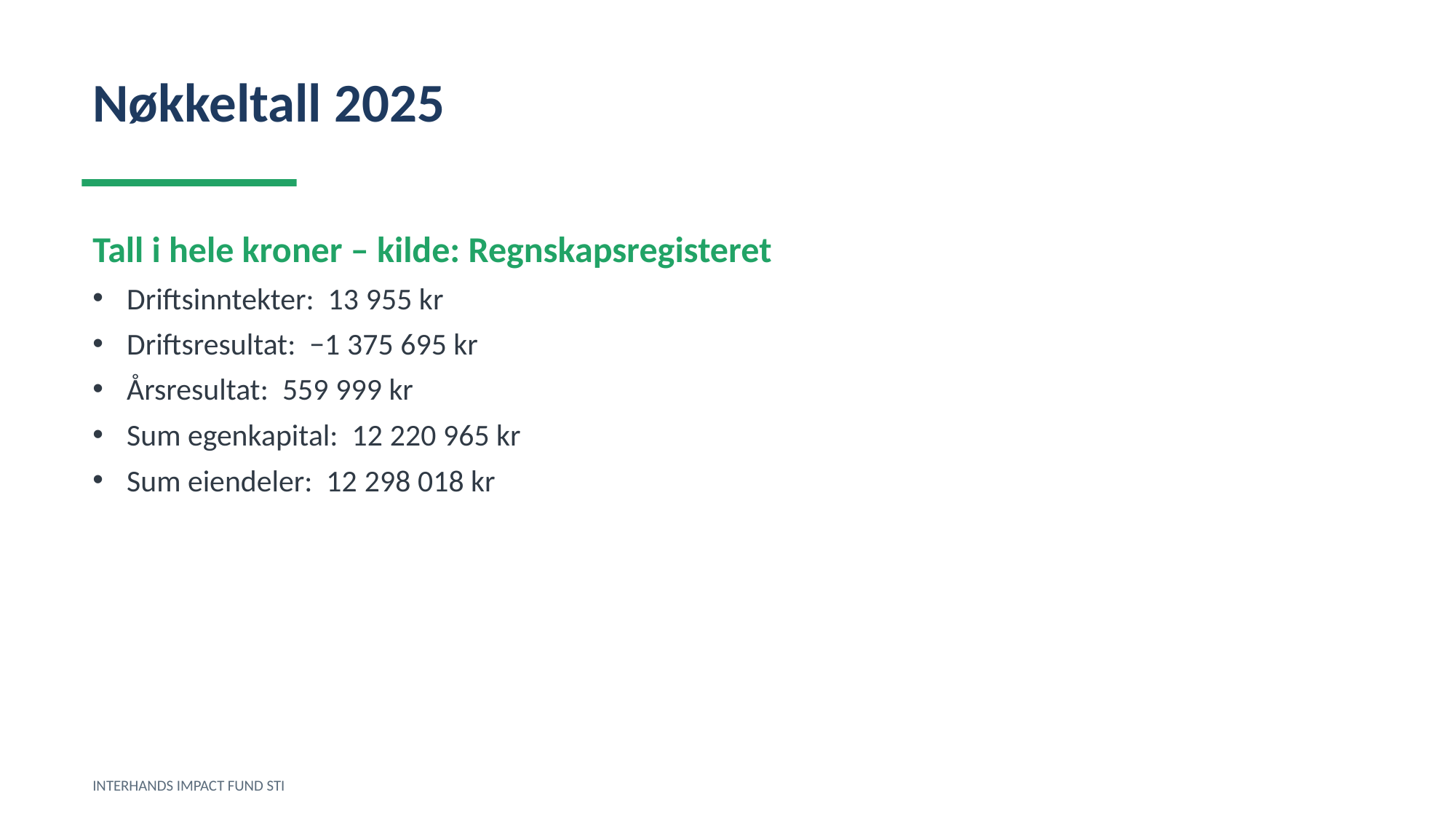

Nøkkeltall 2025

Tall i hele kroner – kilde: Regnskapsregisteret
Driftsinntekter:  13 955 kr
Driftsresultat:  −1 375 695 kr
Årsresultat:  559 999 kr
Sum egenkapital:  12 220 965 kr
Sum eiendeler:  12 298 018 kr
INTERHANDS IMPACT FUND STI